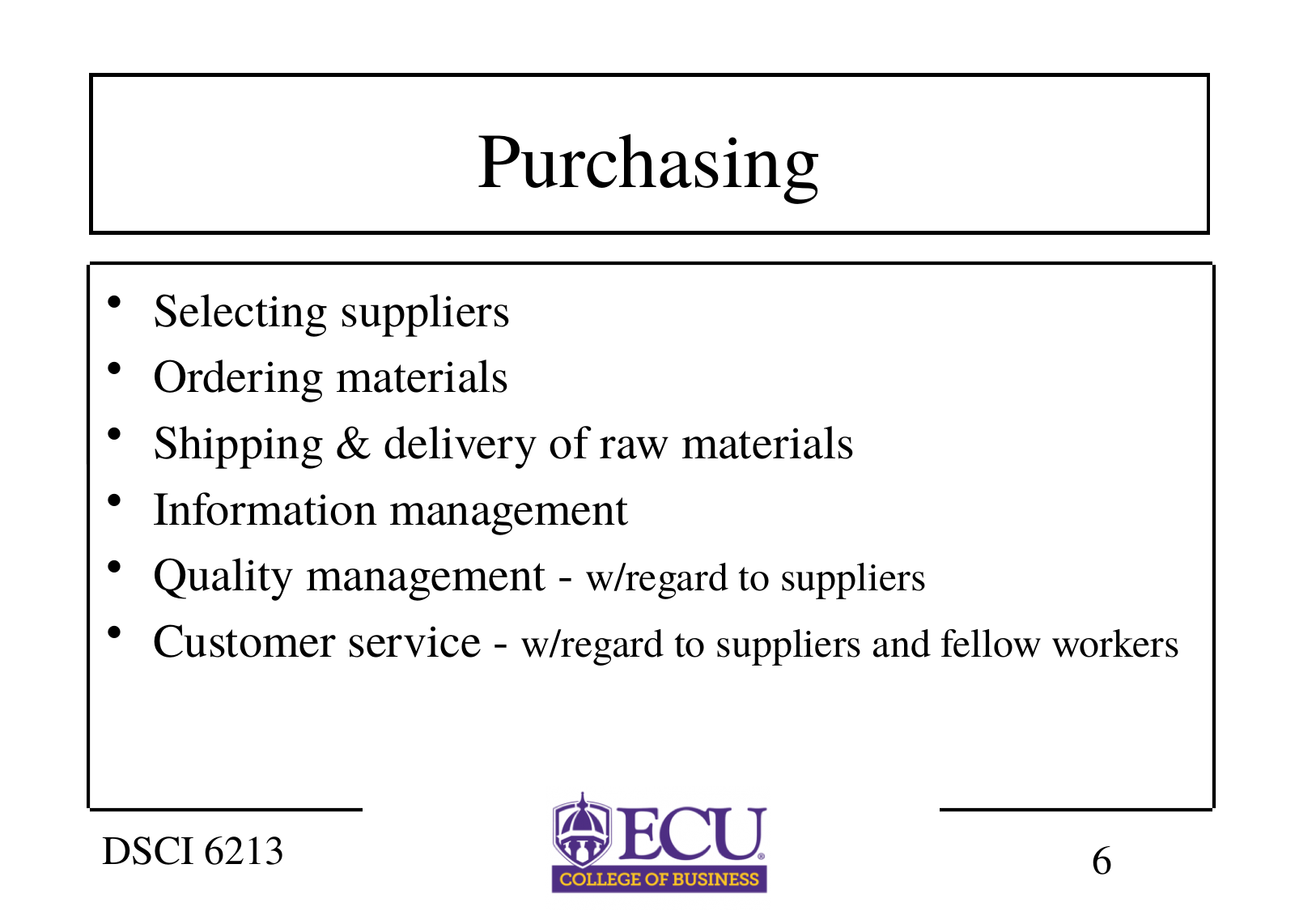

# Purchasing
Selecting suppliers
Ordering materials
Shipping & delivery of raw materials
Information management
Quality management - w/regard to suppliers
Customer service - w/regard to suppliers and fellow workers